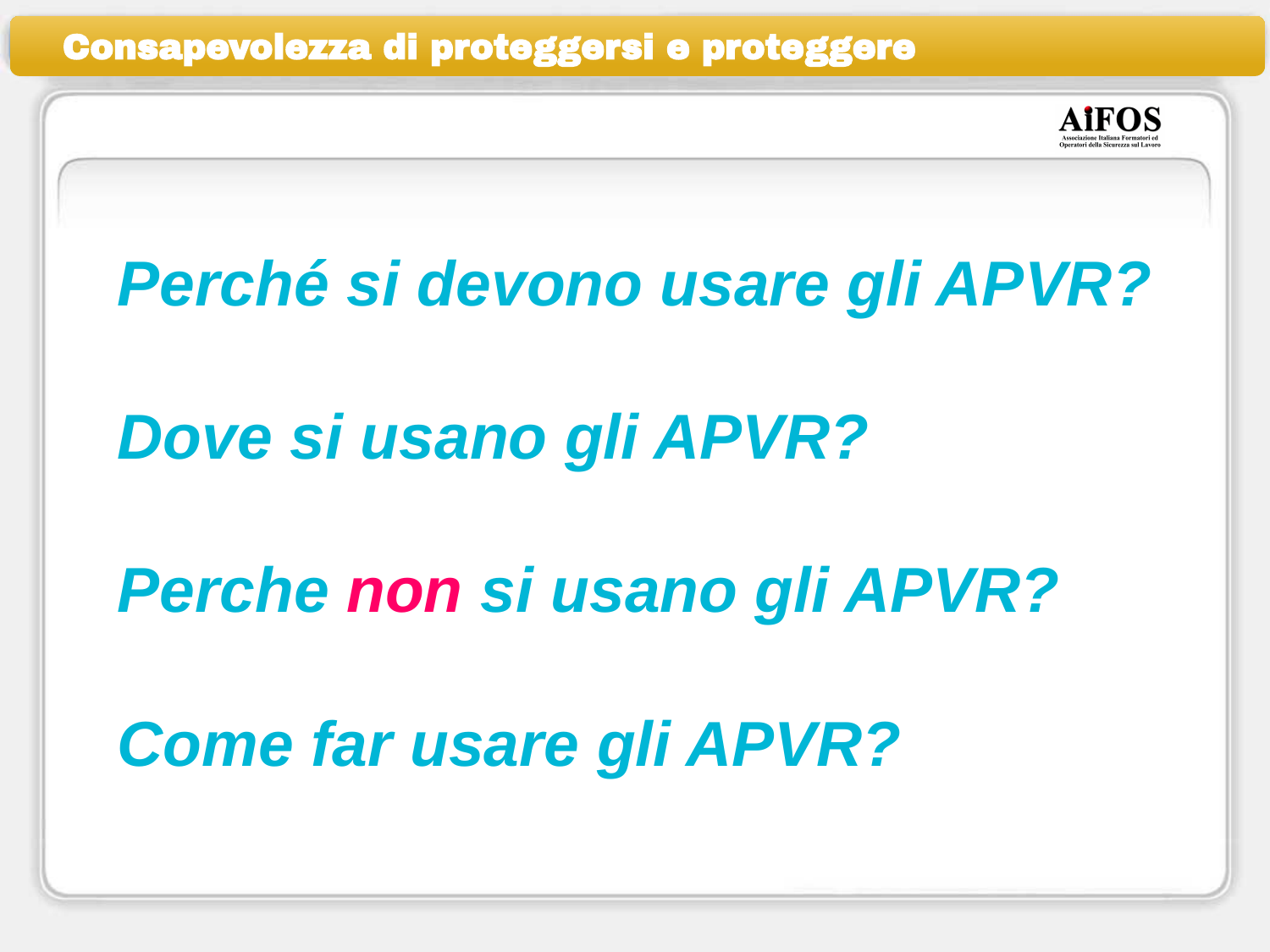

Consapevolezza di proteggersi e proteggere
Perché si devono usare gli APVR?
Dove si usano gli APVR?
Perche non si usano gli APVR?
Come far usare gli APVR?